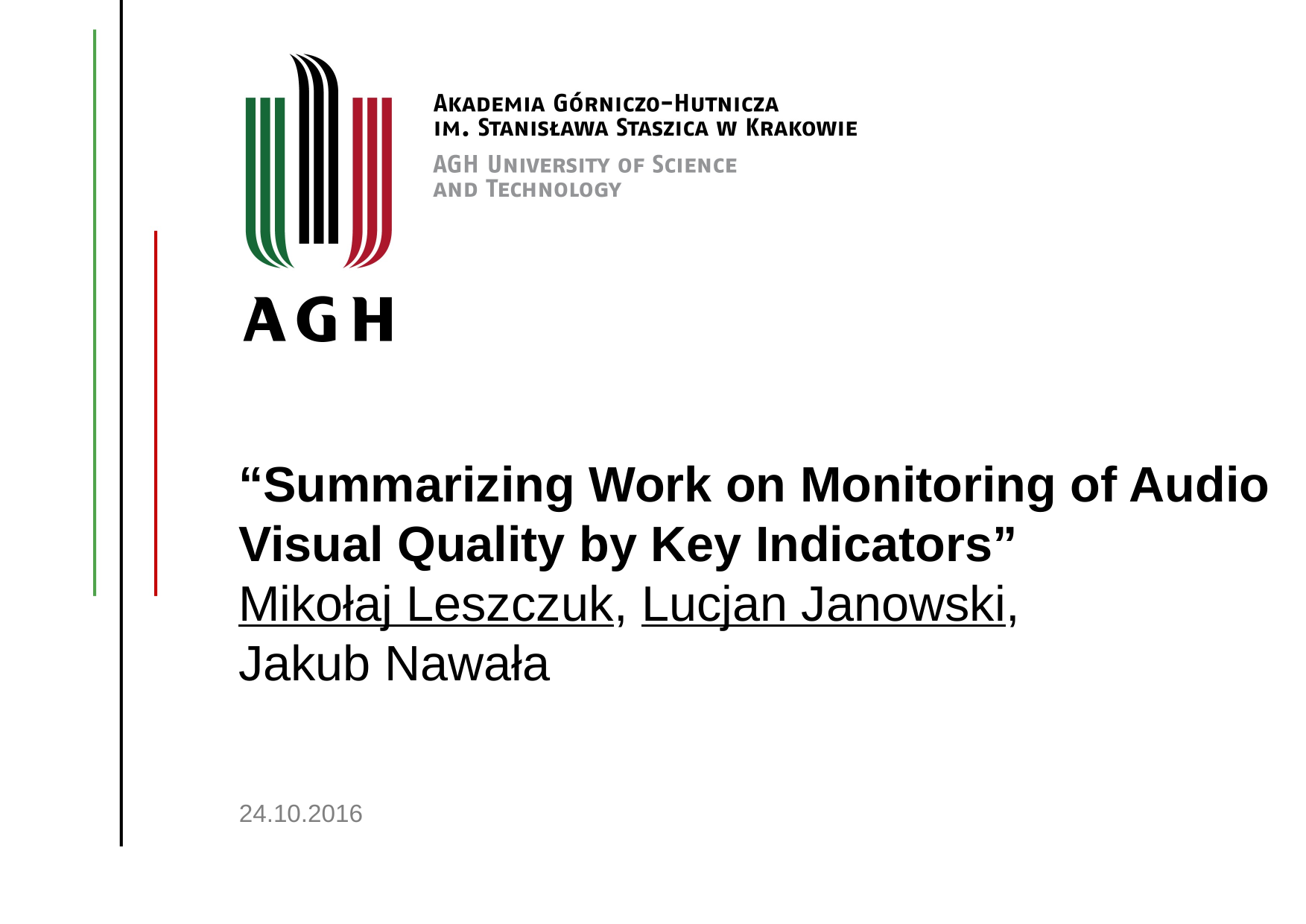

“Summarizing Work on Monitoring of Audio Visual Quality by Key Indicators”
Mikołaj Leszczuk, Lucjan Janowski,
Jakub Nawała
24.10.2016